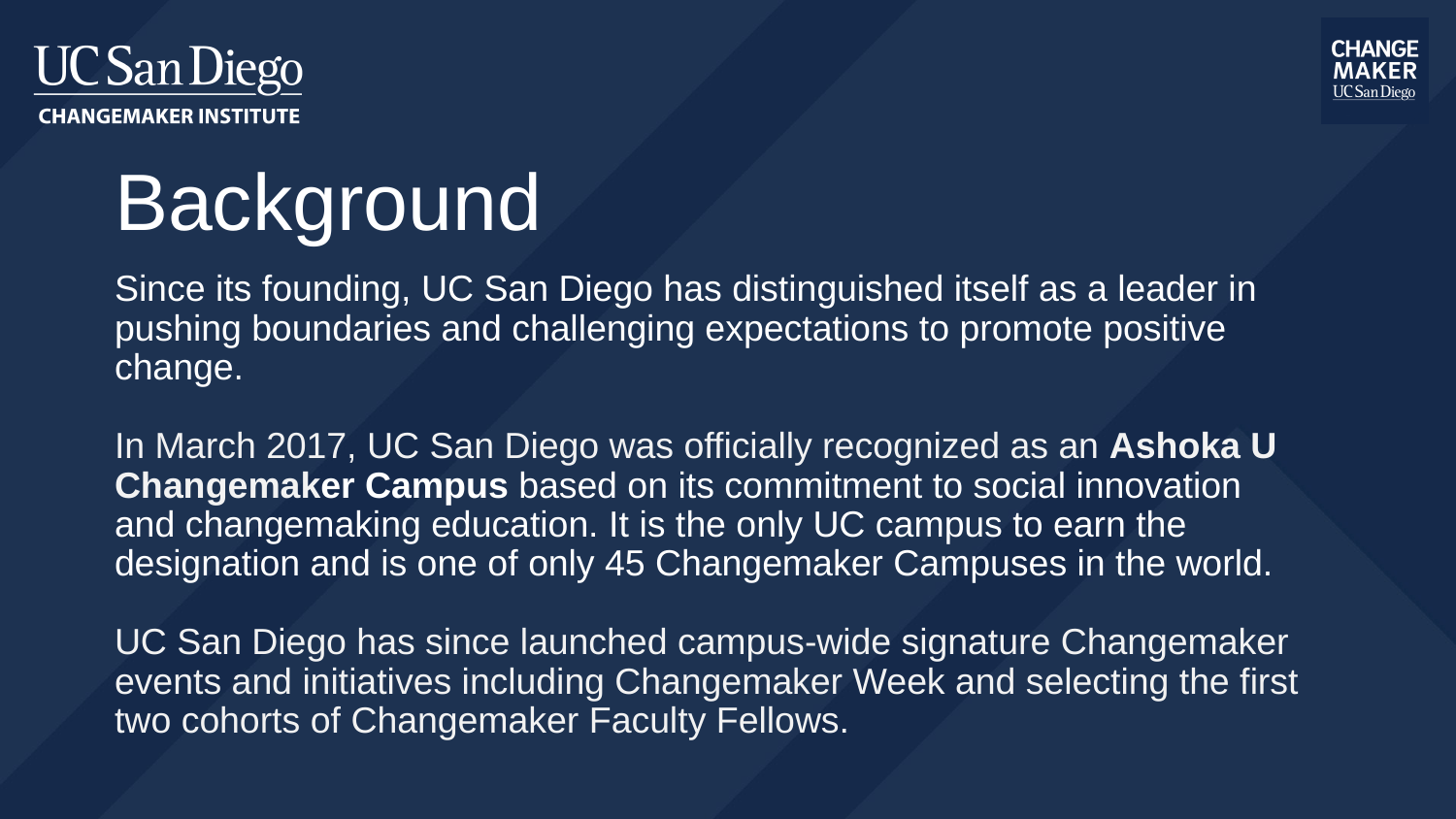

# Background
Since its founding, UC San Diego has distinguished itself as a leader in pushing boundaries and challenging expectations to promote positive change.

In March 2017, UC San Diego was officially recognized as an Ashoka U Changemaker Campus based on its commitment to social innovation and changemaking education. It is the only UC campus to earn the designation and is one of only 45 Changemaker Campuses in the world.

UC San Diego has since launched campus-wide signature Changemaker events and initiatives including Changemaker Week and selecting the first two cohorts of Changemaker Faculty Fellows.